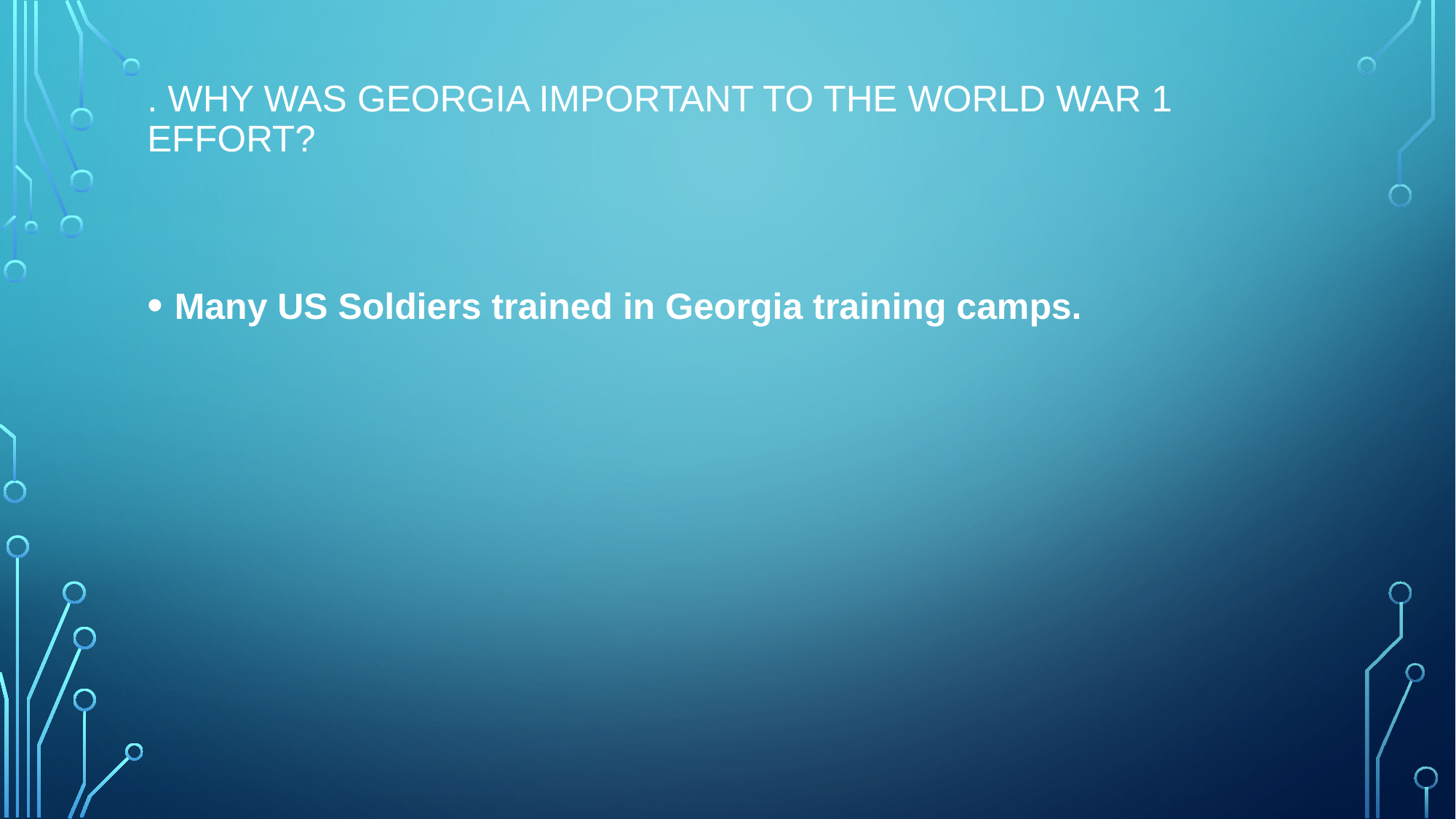

# . Why was Georgia important to the World War 1 effort?
Many US Soldiers trained in Georgia training camps.